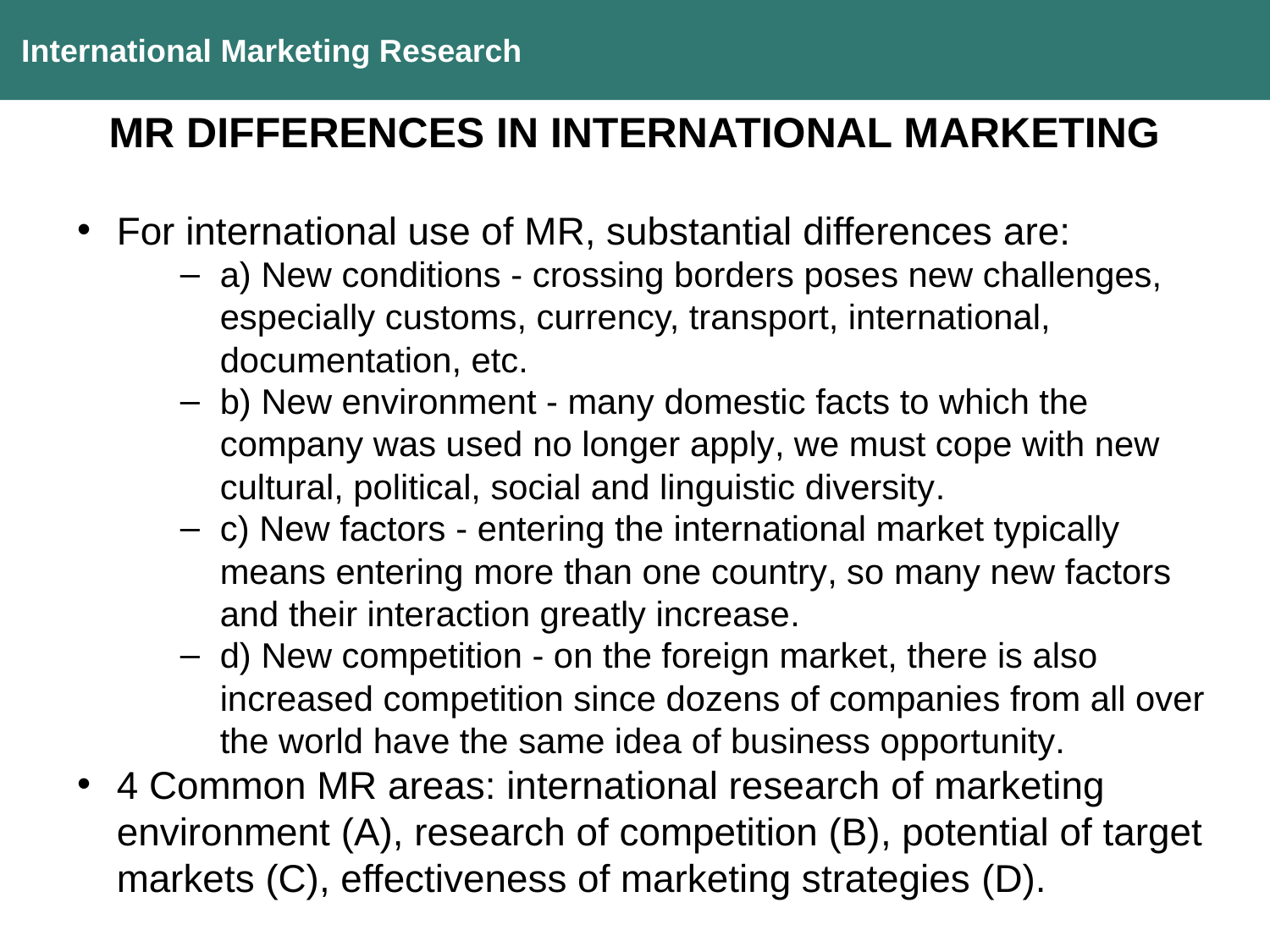

International Marketing Research
MR DIFFERENCES IN INTERNATIONAL MARKETING
For international use of MR, substantial differences are:
a) New conditions - crossing borders poses new challenges, especially customs, currency, transport, international, documentation, etc.
b) New environment - many domestic facts to which the company was used no longer apply, we must cope with new cultural, political, social and linguistic diversity.
c) New factors - entering the international market typically means entering more than one country, so many new factors and their interaction greatly increase.
d) New competition - on the foreign market, there is also increased competition since dozens of companies from all over the world have the same idea of business opportunity.
4 Common MR areas: international research of marketing environment (A), research of competition (B), potential of target markets (C), effectiveness of marketing strategies (D).